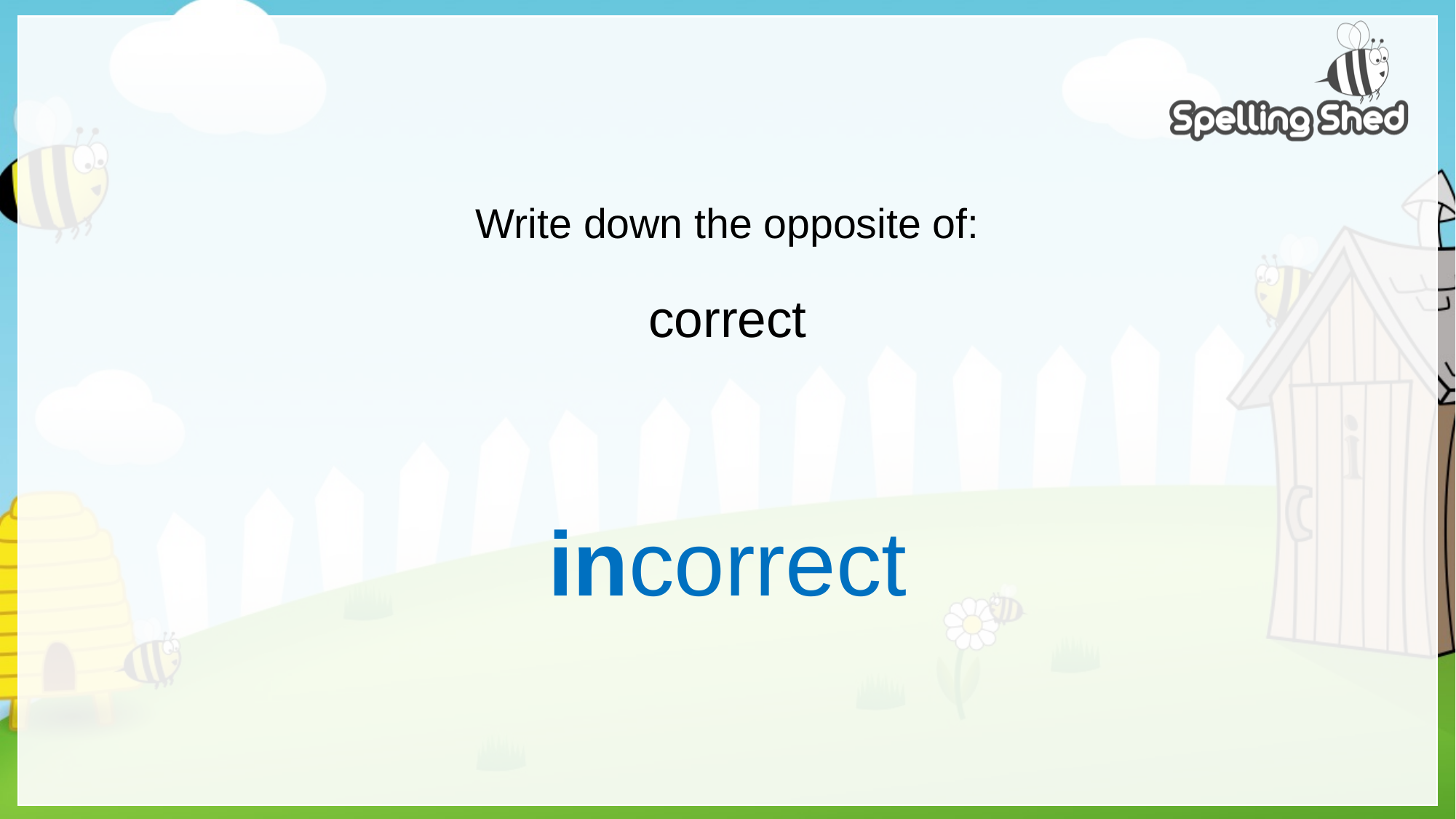

# Write down the opposite of: correct

incorrect